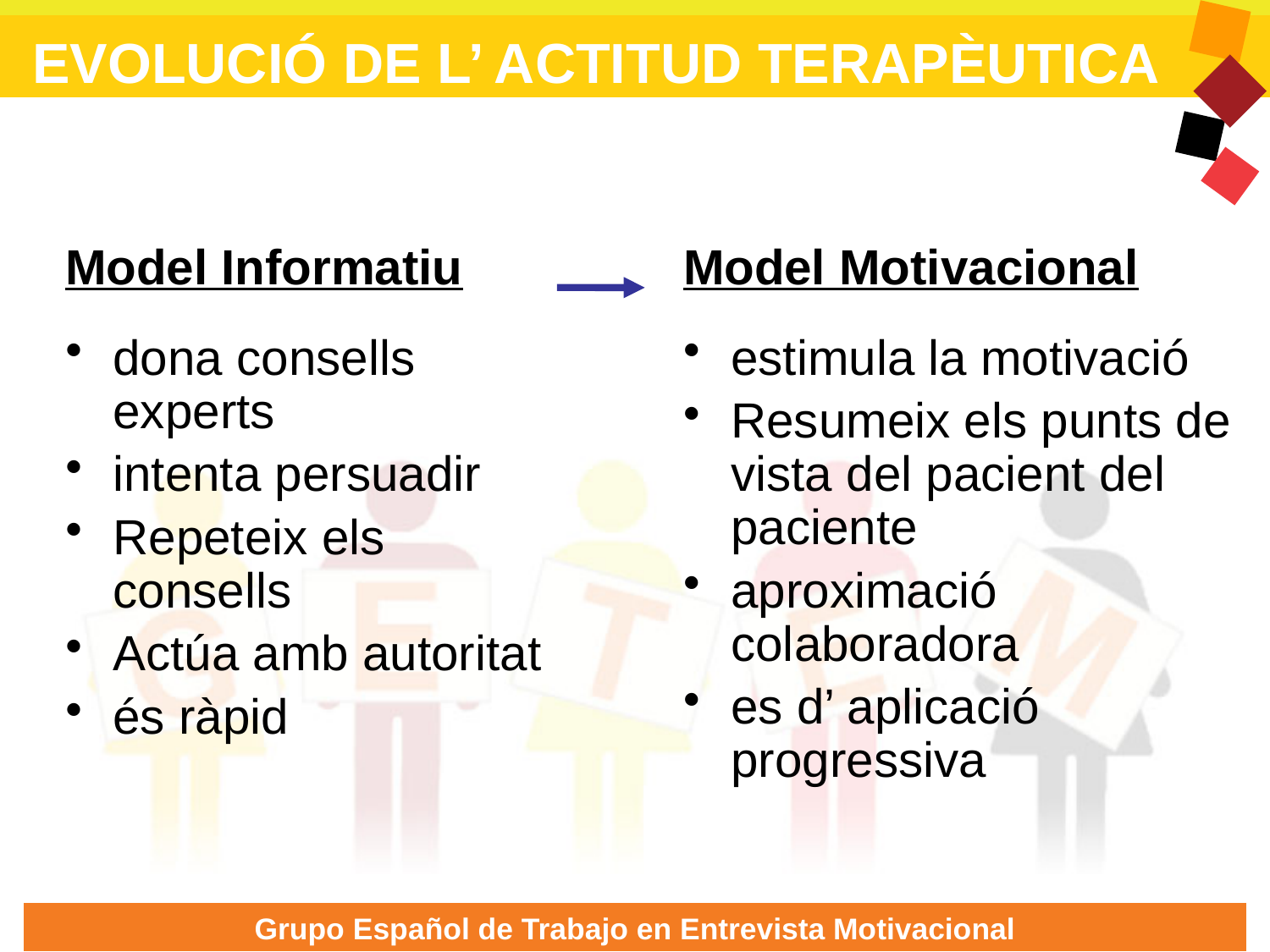

EVOLUCIÓ DE L’ ACTITUD TERAPÈUTICA
Model Informatiu

dona consells experts
intenta persuadir
Repeteix els consells
Actúa amb autoritat
és ràpid

Model Motivacional

estimula la motivació
Resumeix els punts de vista del pacient del paciente
aproximació colaboradora
es d’ aplicació progressiva